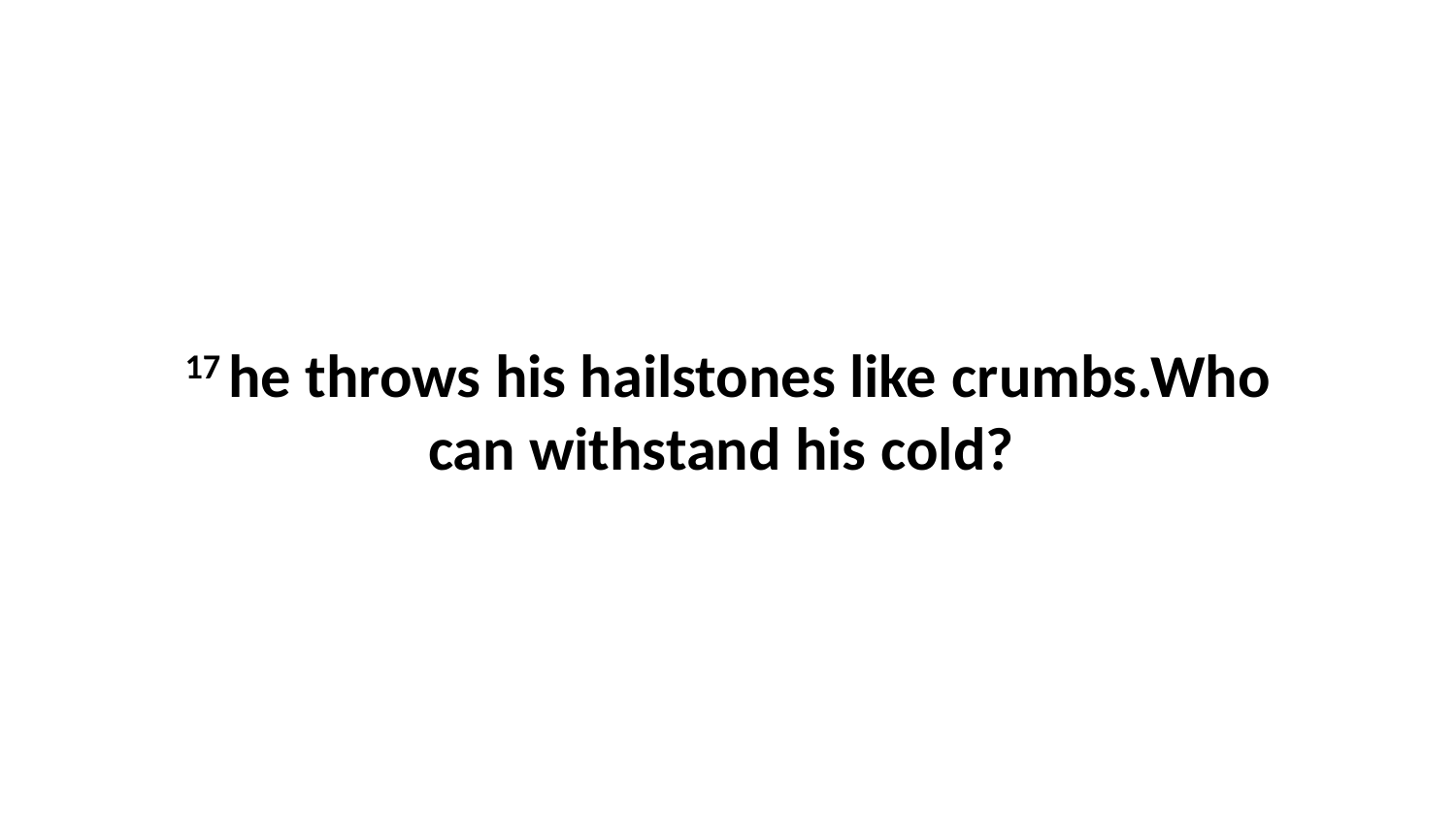

17 he throws his hailstones like crumbs.Who can withstand his cold?